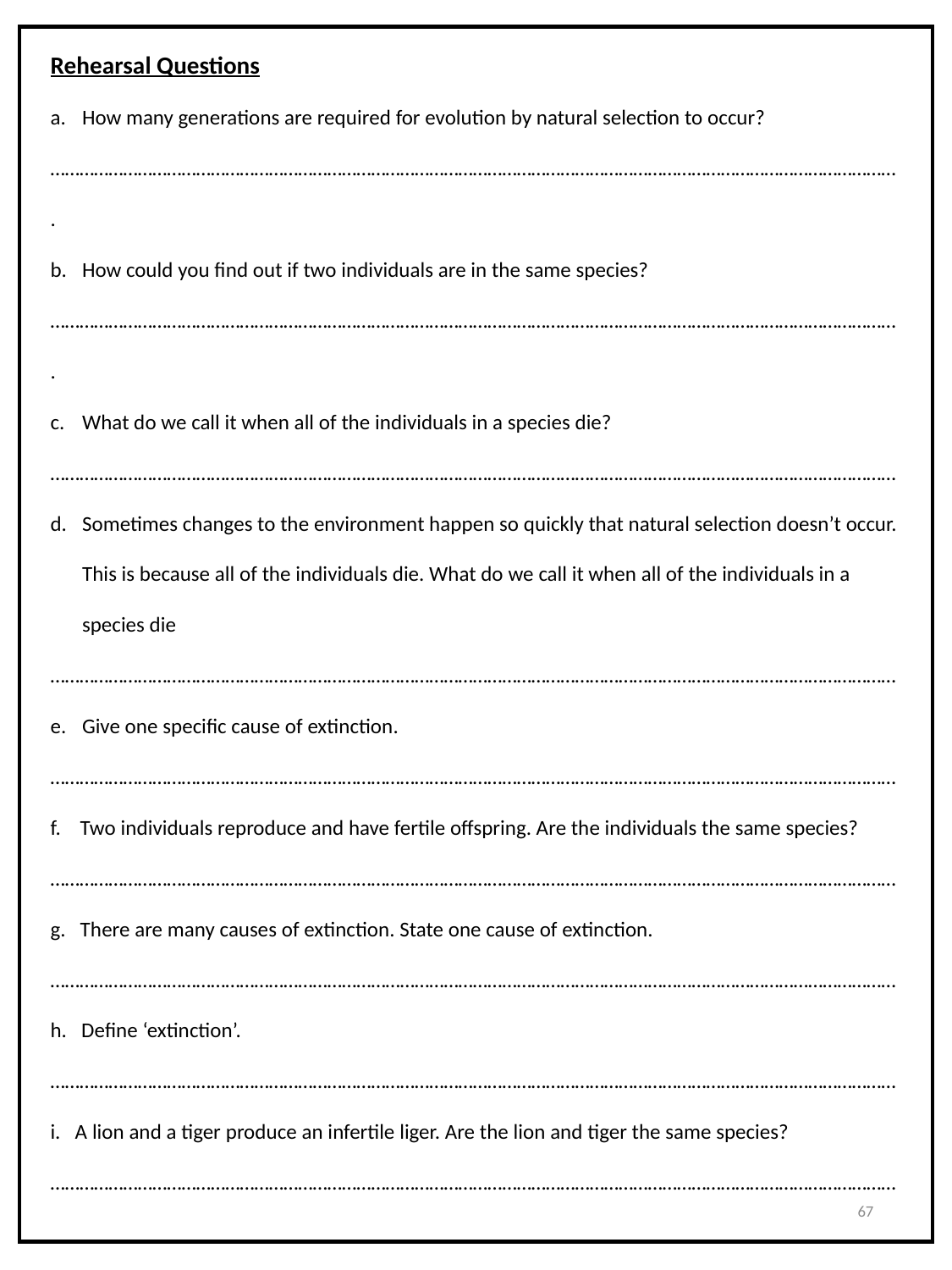

Rehearsal Questions
How many generations are required for evolution by natural selection to occur?
………………………………………………………………………………………………………………………………………………………….
How could you find out if two individuals are in the same species?
………………………………………………………………………………………………………………………………………………………….
What do we call it when all of the individuals in a species die?
…………………………………………………………………………………………………………………………………………………………
Sometimes changes to the environment happen so quickly that natural selection doesn’t occur. This is because all of the individuals die. What do we call it when all of the individuals in a species die
…………………………………………………………………………………………………………………………………………………………
Give one specific cause of extinction.
…………………………………………………………………………………………………………………………………………………………
f.    Two individuals reproduce and have fertile offspring. Are the individuals the same species?
…………………………………………………………………………………………………………………………………………………………
g.   There are many causes of extinction. State one cause of extinction.
…………………………………………………………………………………………………………………………………………………………h.   Define ‘extinction’.
…………………………………………………………………………………………………………………………………………………………
i.   A lion and a tiger produce an infertile liger. Are the lion and tiger the same species?
…………………………………………………………………………………………………………………………………………………………

67